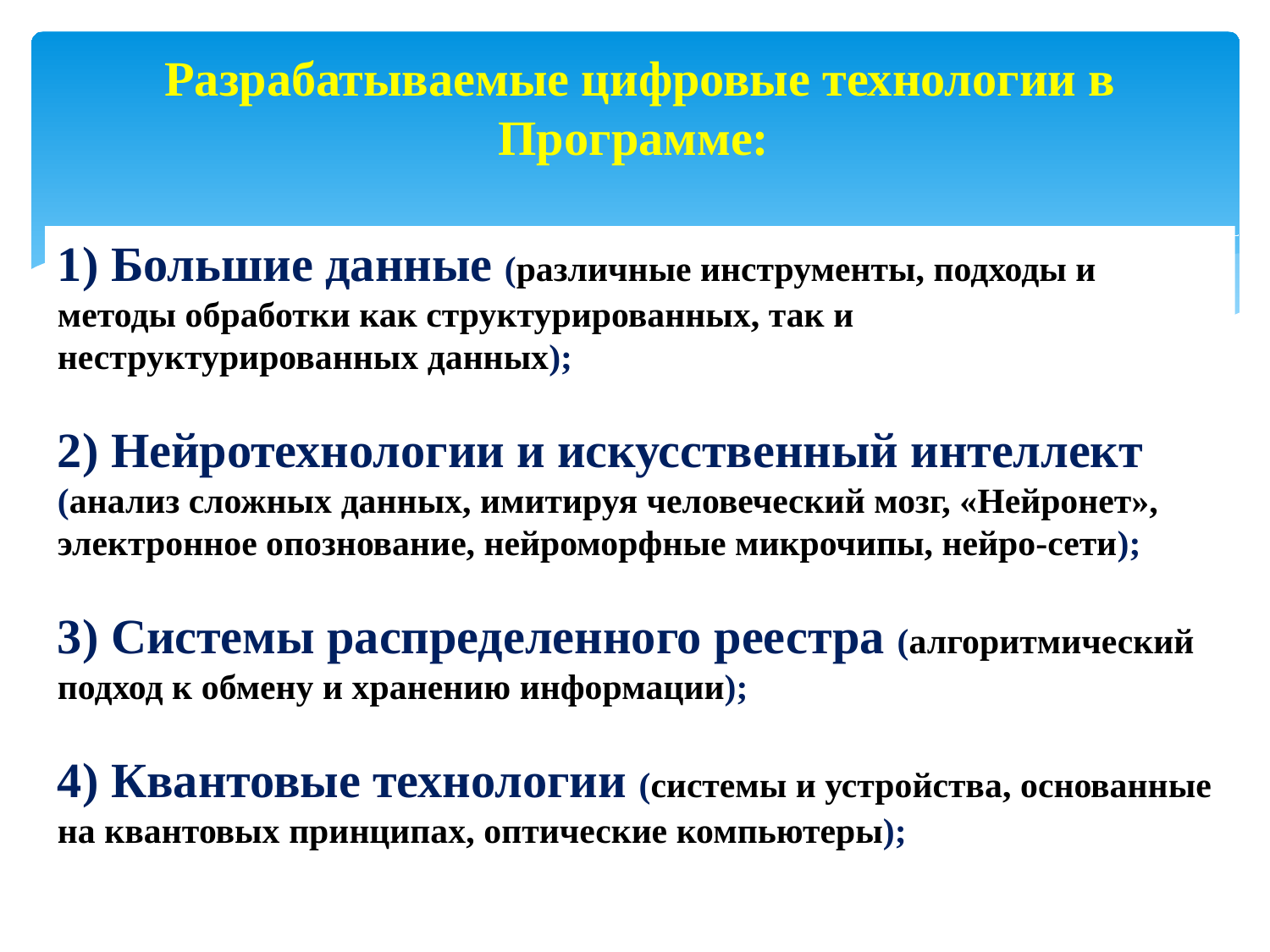

# Разрабатываемые цифровые технологии в Программе:
1) Большие данные (различные инструменты, подходы и методы обработки как структурированных, так и неструктурированных данных);

2) Нейротехнологии и искусственный интеллект (анализ сложных данных, имитируя человеческий мозг, «Нейронет», электронное опознование, нейроморфные микрочипы, нейро-сети);

3) Системы распределенного реестра (алгоритмический подход к обмену и хранению информации);

4) Квантовые технологии (системы и устройства, основанные на квантовых принципах, оптические компьютеры);